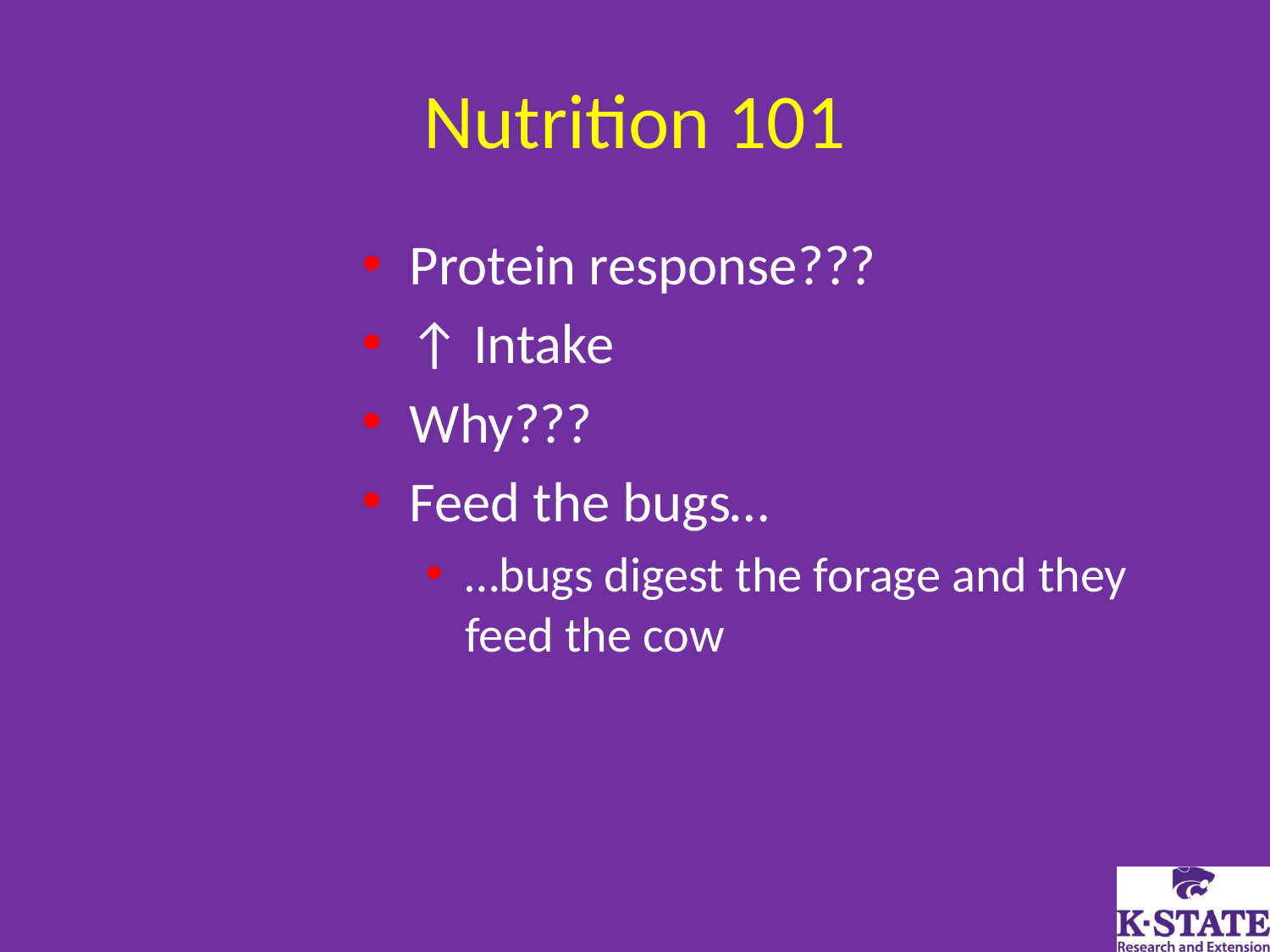

# Nutrition 101
Protein response???
↑ Intake
Why???
Feed the bugs…
…bugs digest the forage and they feed the cow